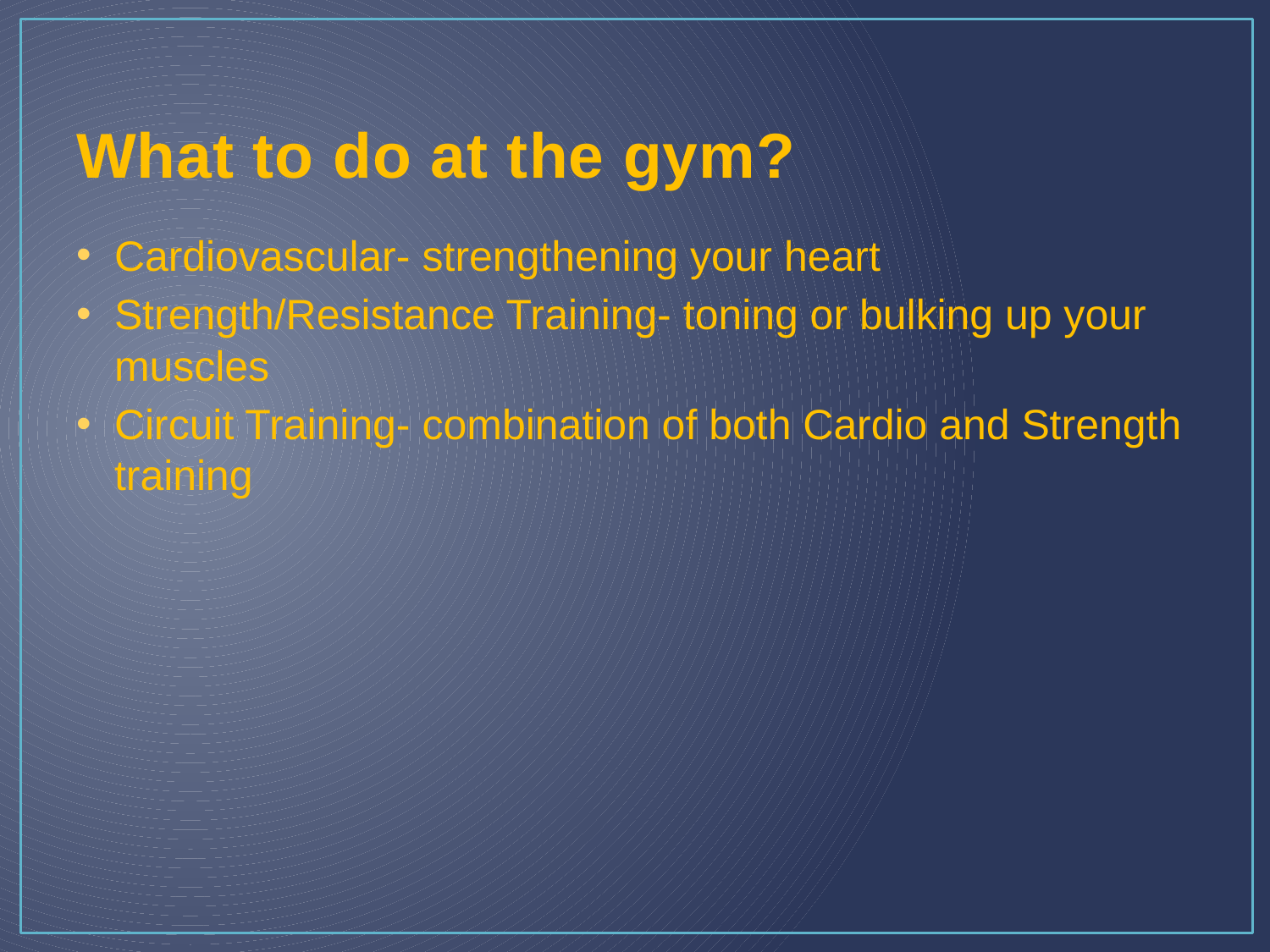

# What to do at the gym?
Cardiovascular- strengthening your heart
Strength/Resistance Training- toning or bulking up your muscles
Circuit Training- combination of both Cardio and Strength training